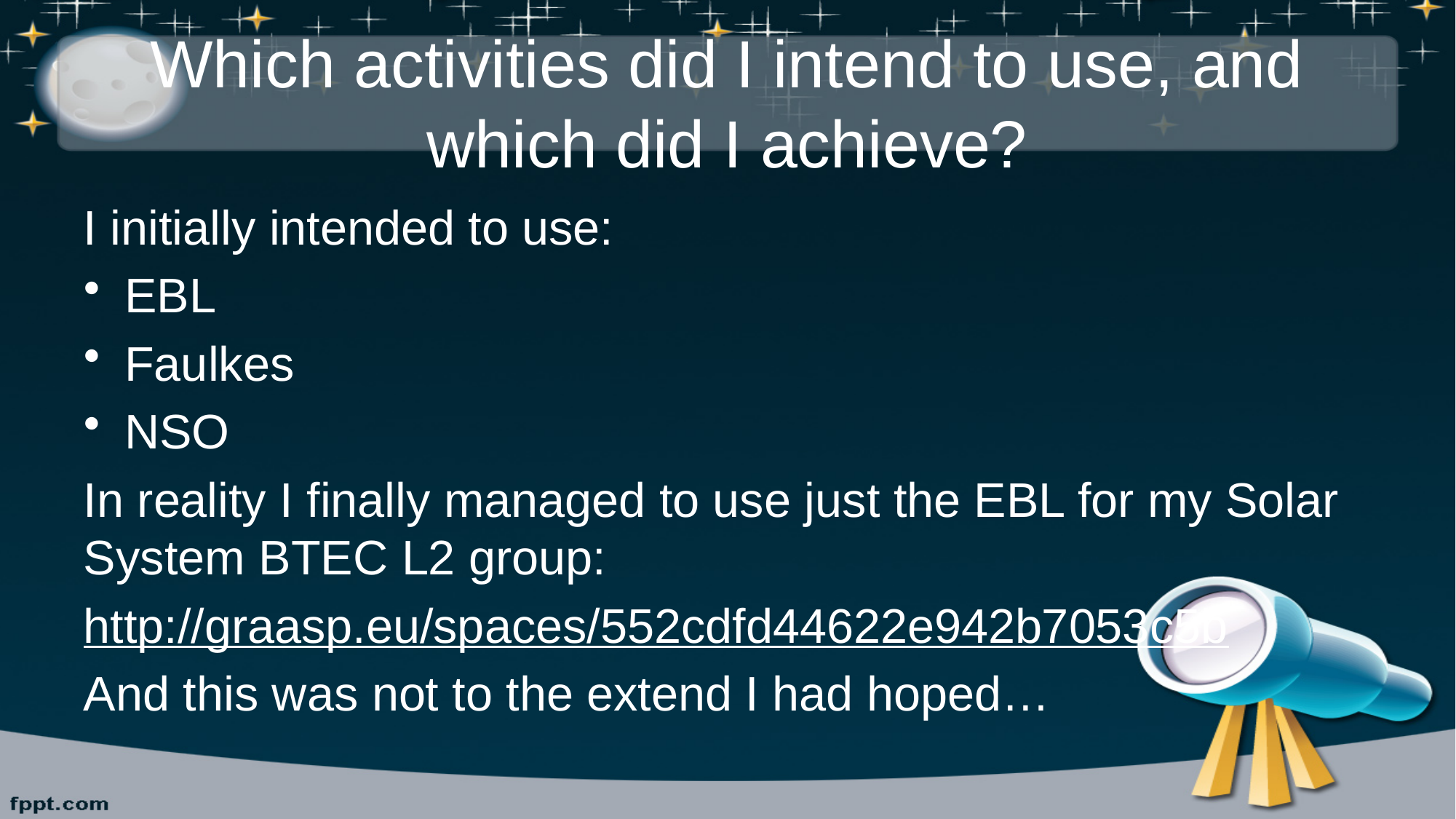

# Which activities did I intend to use, and which did I achieve?
I initially intended to use:
EBL
Faulkes
NSO
In reality I finally managed to use just the EBL for my Solar System BTEC L2 group:
http://graasp.eu/spaces/552cdfd44622e942b7053c5b
And this was not to the extend I had hoped…